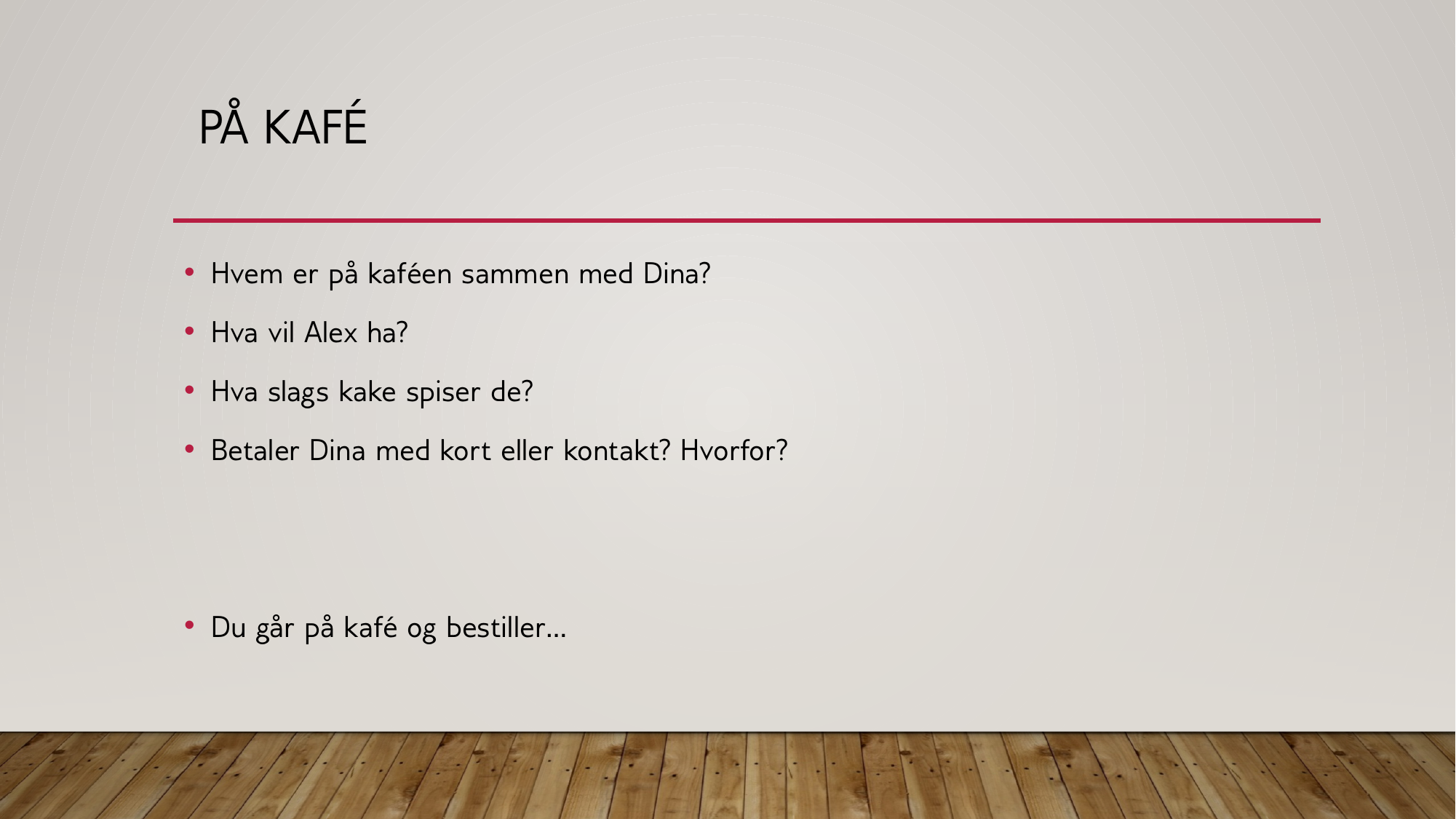

# På kafé
Hvem er på kaféen sammen med Dina?
Hva vil Alex ha?
Hva slags kake spiser de?
Betaler Dina med kort eller kontakt? Hvorfor?

Du går på kafé og bestiller…